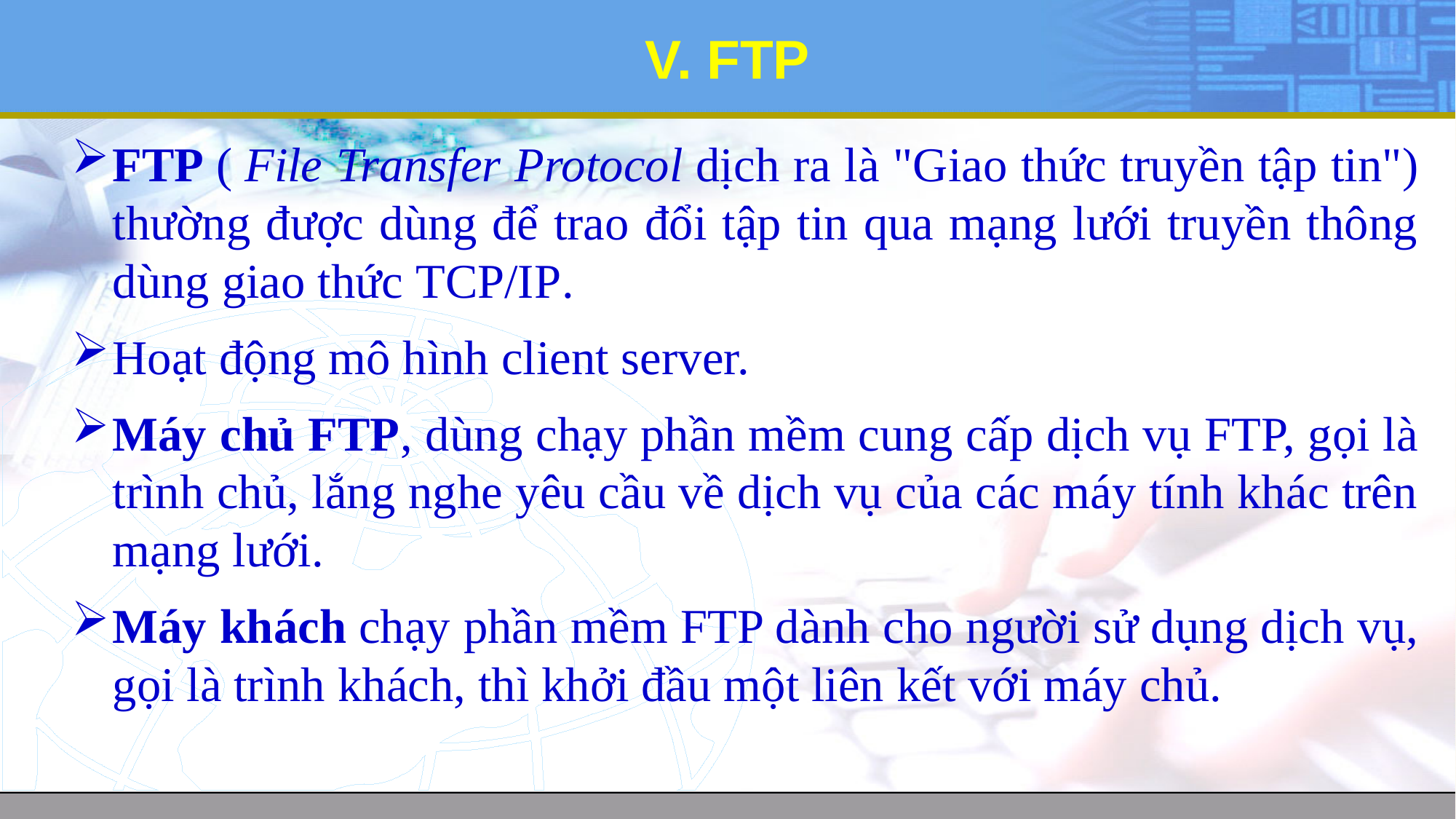

# V. FTP
FTP ( File Transfer Protocol dịch ra là "Giao thức truyền tập tin") thường được dùng để trao đổi tập tin qua mạng lưới truyền thông dùng giao thức TCP/IP.
Hoạt động mô hình client server.
Máy chủ FTP, dùng chạy phần mềm cung cấp dịch vụ FTP, gọi là trình chủ, lắng nghe yêu cầu về dịch vụ của các máy tính khác trên mạng lưới.
Máy khách chạy phần mềm FTP dành cho người sử dụng dịch vụ, gọi là trình khách, thì khởi đầu một liên kết với máy chủ.